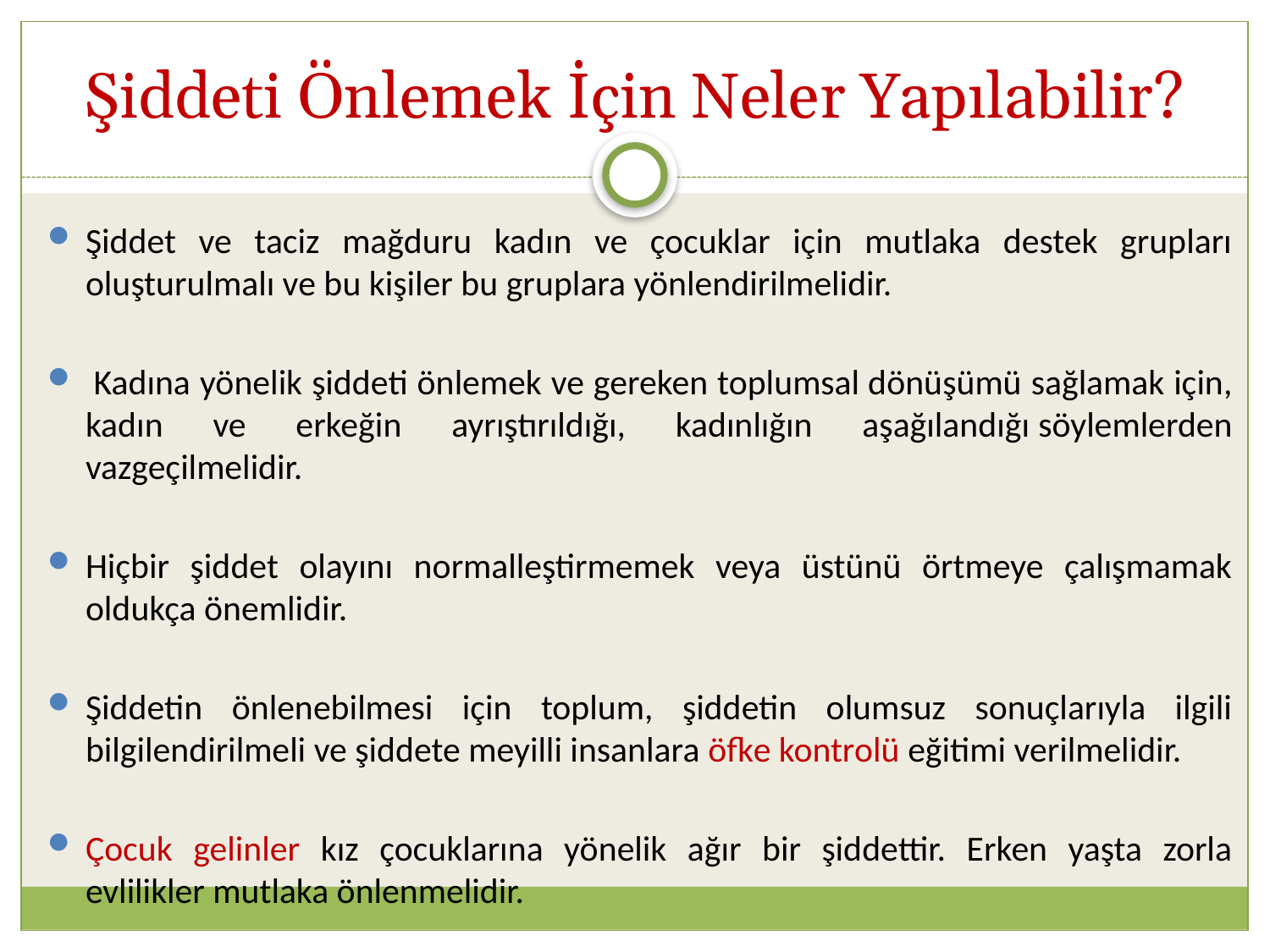

# Şiddeti Önlemek İçin Neler Yapılabilir?
Şiddet ve taciz mağduru kadın ve çocuklar için mutlaka destek grupları oluşturulmalı ve bu kişiler bu gruplara yönlendirilmelidir.

 Kadına yönelik şiddeti önlemek ve gereken toplumsal dönüşümü sağlamak için, kadın ve erkeğin ayrıştırıldığı, kadınlığın aşağılandığı söylemlerden vazgeçilmelidir.

Hiçbir şiddet olayını normalleştirmemek veya üstünü örtmeye çalışmamak oldukça önemlidir.

Şiddetin önlenebilmesi için toplum, şiddetin olumsuz sonuçlarıyla ilgili bilgilendirilmeli ve şiddete meyilli insanlara öfke kontrolü eğitimi verilmelidir.

Çocuk gelinler kız çocuklarına yönelik ağır bir şiddettir. Erken yaşta zorla evlilikler mutlaka önlenmelidir.